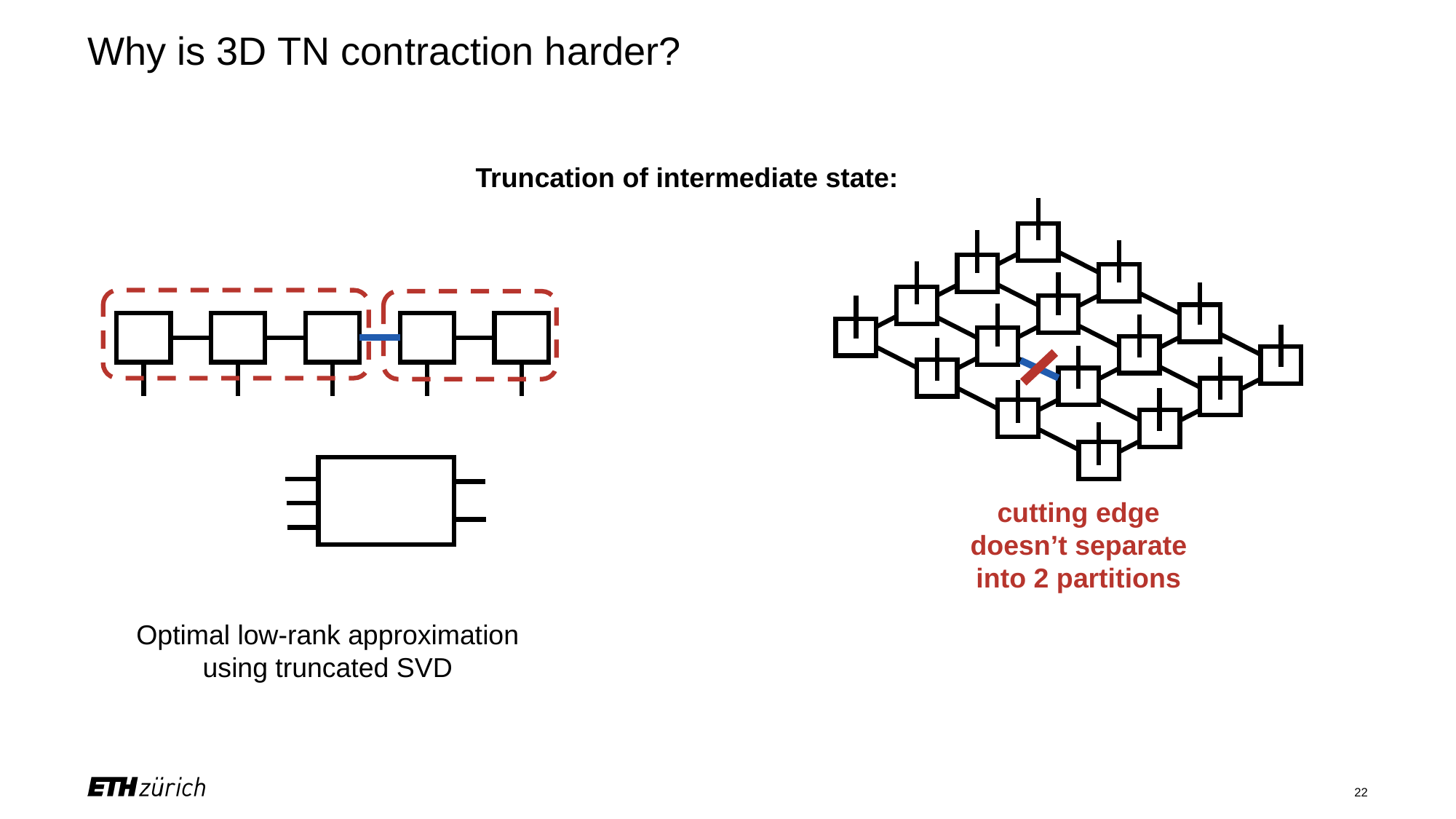

# Why is 3D TN contraction harder?
Truncation of intermediate state:

cutting edge doesn’t separate into 2 partitions
Optimal low-rank approximation using truncated SVD
22